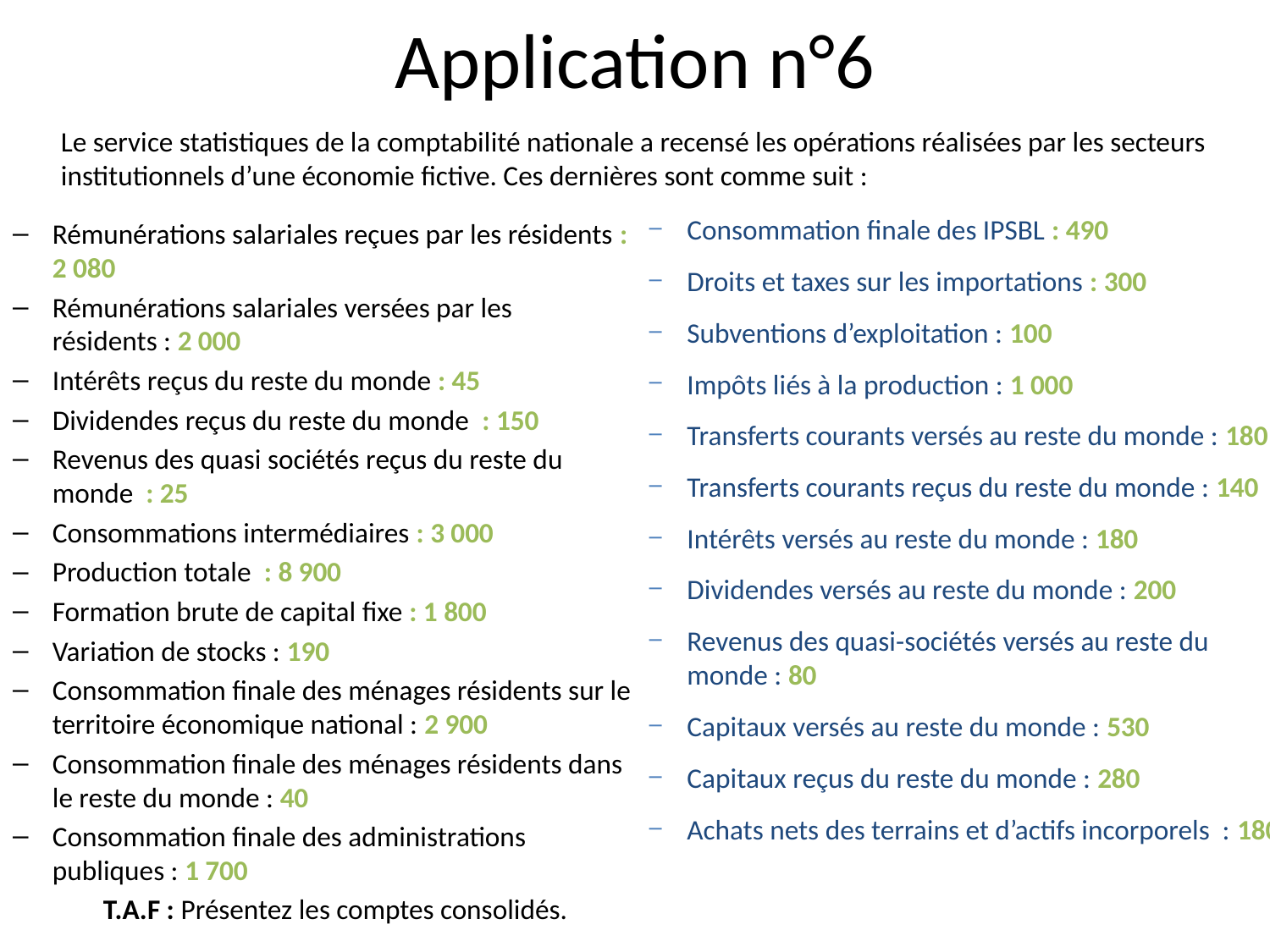

# Application n°6
Le service statistiques de la comptabilité nationale a recensé les opérations réalisées par les secteurs institutionnels d’une économie fictive. Ces dernières sont comme suit :
Consommation finale des IPSBL : 490
Droits et taxes sur les importations : 300
Subventions d’exploitation : 100
Impôts liés à la production : 1 000
Transferts courants versés au reste du monde : 180
Transferts courants reçus du reste du monde : 140
Intérêts versés au reste du monde : 180
Dividendes versés au reste du monde : 200
Revenus des quasi-sociétés versés au reste du monde : 80
Capitaux versés au reste du monde : 530
Capitaux reçus du reste du monde : 280
Achats nets des terrains et d’actifs incorporels  : 180
Rémunérations salariales reçues par les résidents : 2 080
Rémunérations salariales versées par les résidents : 2 000
Intérêts reçus du reste du monde : 45
Dividendes reçus du reste du monde  : 150
Revenus des quasi sociétés reçus du reste du monde  : 25
Consommations intermédiaires : 3 000
Production totale  : 8 900
Formation brute de capital fixe : 1 800
Variation de stocks : 190
Consommation finale des ménages résidents sur le territoire économique national : 2 900
Consommation finale des ménages résidents dans le reste du monde : 40
Consommation finale des administrations publiques : 1 700
T.A.F : Présentez les comptes consolidés.